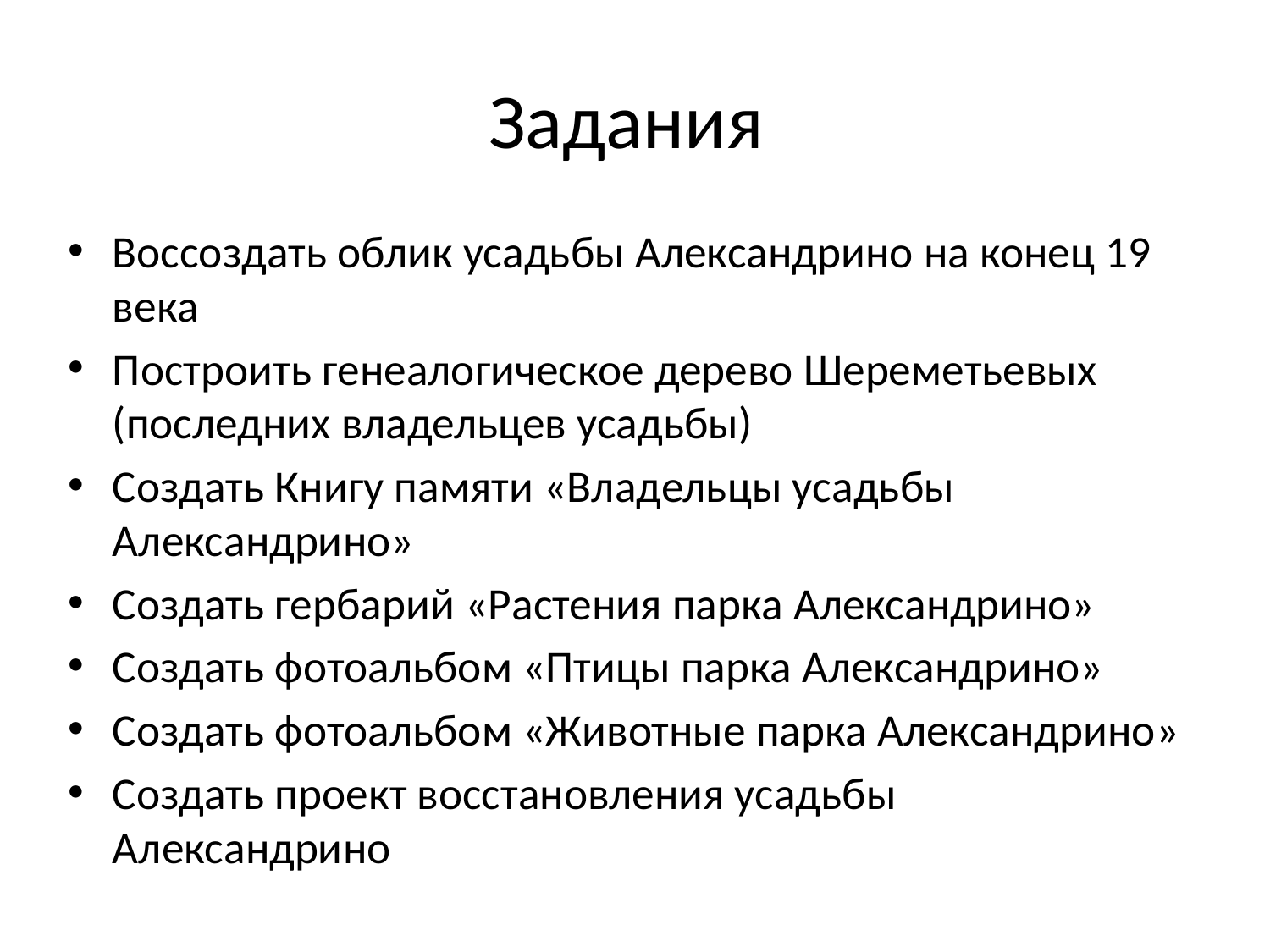

# Задания
Воссоздать облик усадьбы Александрино на конец 19 века
Построить генеалогическое дерево Шереметьевых (последних владельцев усадьбы)
Создать Книгу памяти «Владельцы усадьбы Александрино»
Создать гербарий «Растения парка Александрино»
Создать фотоальбом «Птицы парка Александрино»
Создать фотоальбом «Животные парка Александрино»
Создать проект восстановления усадьбы Александрино